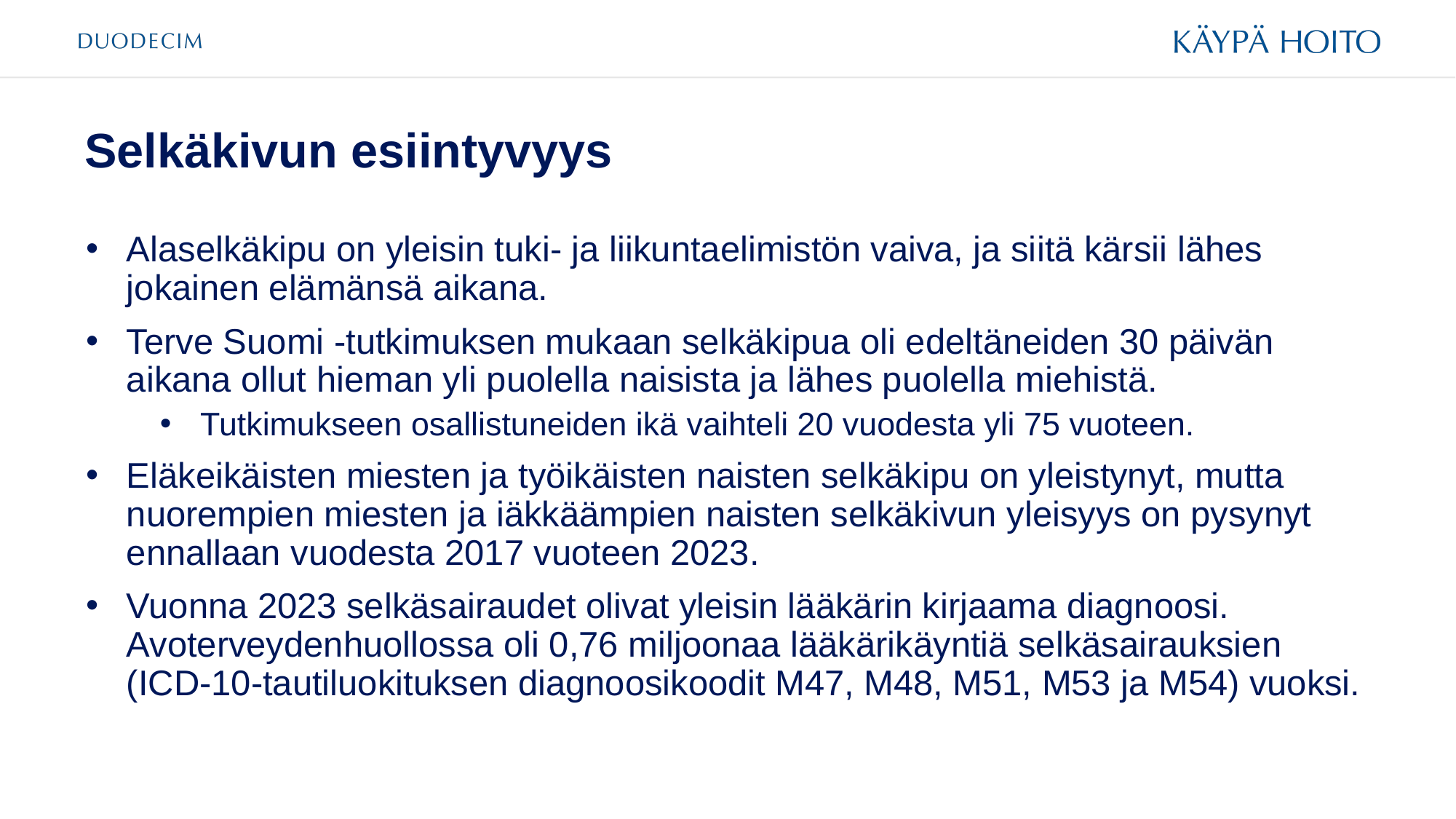

# Selkäkivun esiintyvyys
Alaselkäkipu on yleisin tuki- ja liikuntaelimistön vaiva, ja siitä kärsii lähes jokainen elämänsä aikana.
Terve Suomi -tutkimuksen mukaan selkäkipua oli edeltäneiden 30 päivän aikana ollut hieman yli puolella naisista ja lähes puolella miehistä.
Tutkimukseen osallistuneiden ikä vaihteli 20 vuodesta yli 75 vuoteen.
Eläkeikäisten miesten ja työikäisten naisten selkäkipu on yleistynyt, mutta nuorempien miesten ja iäkkäämpien naisten selkäkivun yleisyys on pysynyt ennallaan vuodesta 2017 vuoteen 2023.
Vuonna 2023 selkäsairaudet olivat yleisin lääkärin kirjaama diagnoosi. Avoterveydenhuollossa oli 0,76 miljoonaa lääkärikäyntiä selkäsairauksien (ICD-10-tautiluokituksen diagnoosikoodit M47, M48, M51, M53 ja M54) vuoksi.